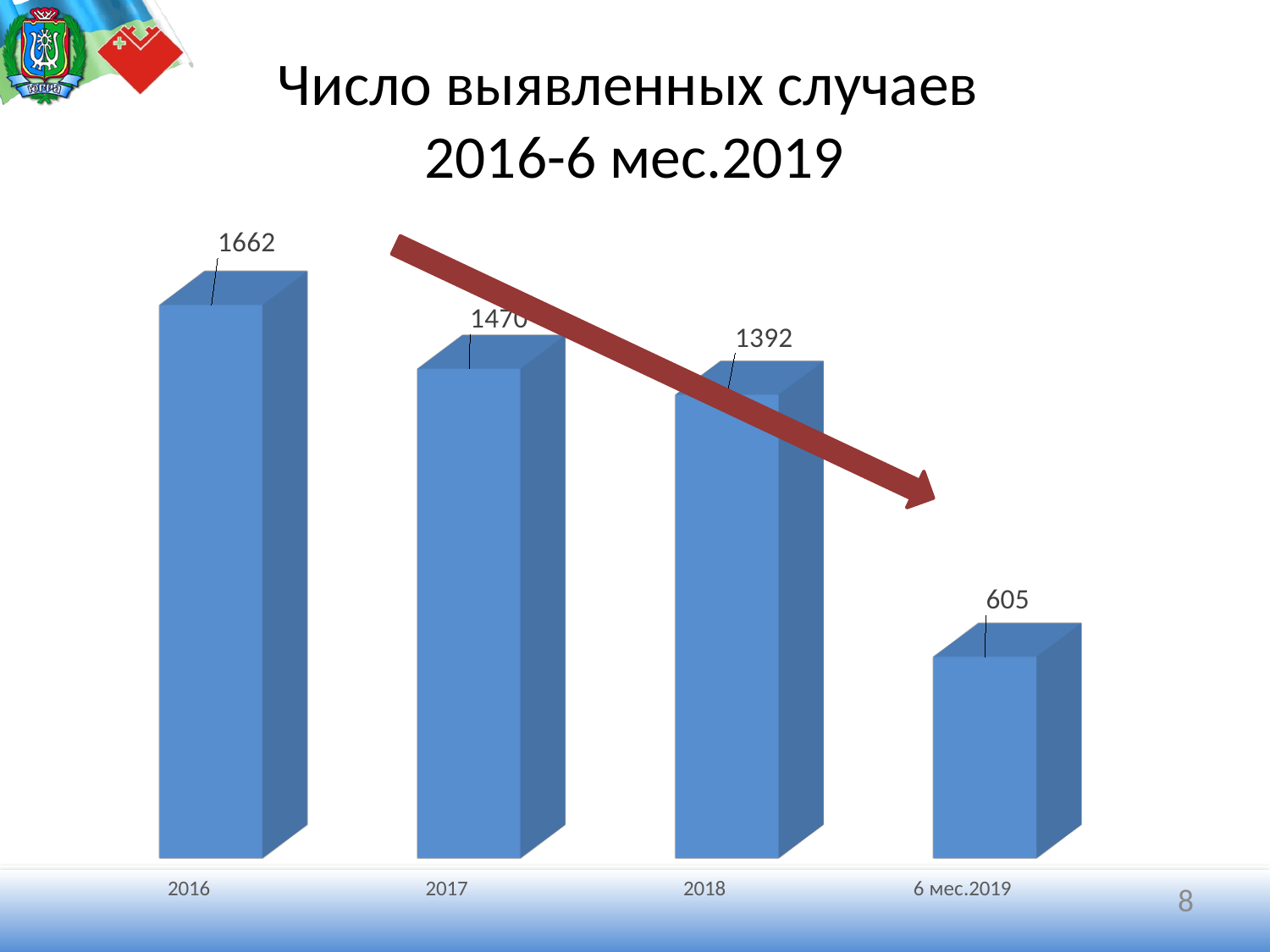

# Число выявленных случаев 2016-6 мес.2019

[unsupported chart]

8